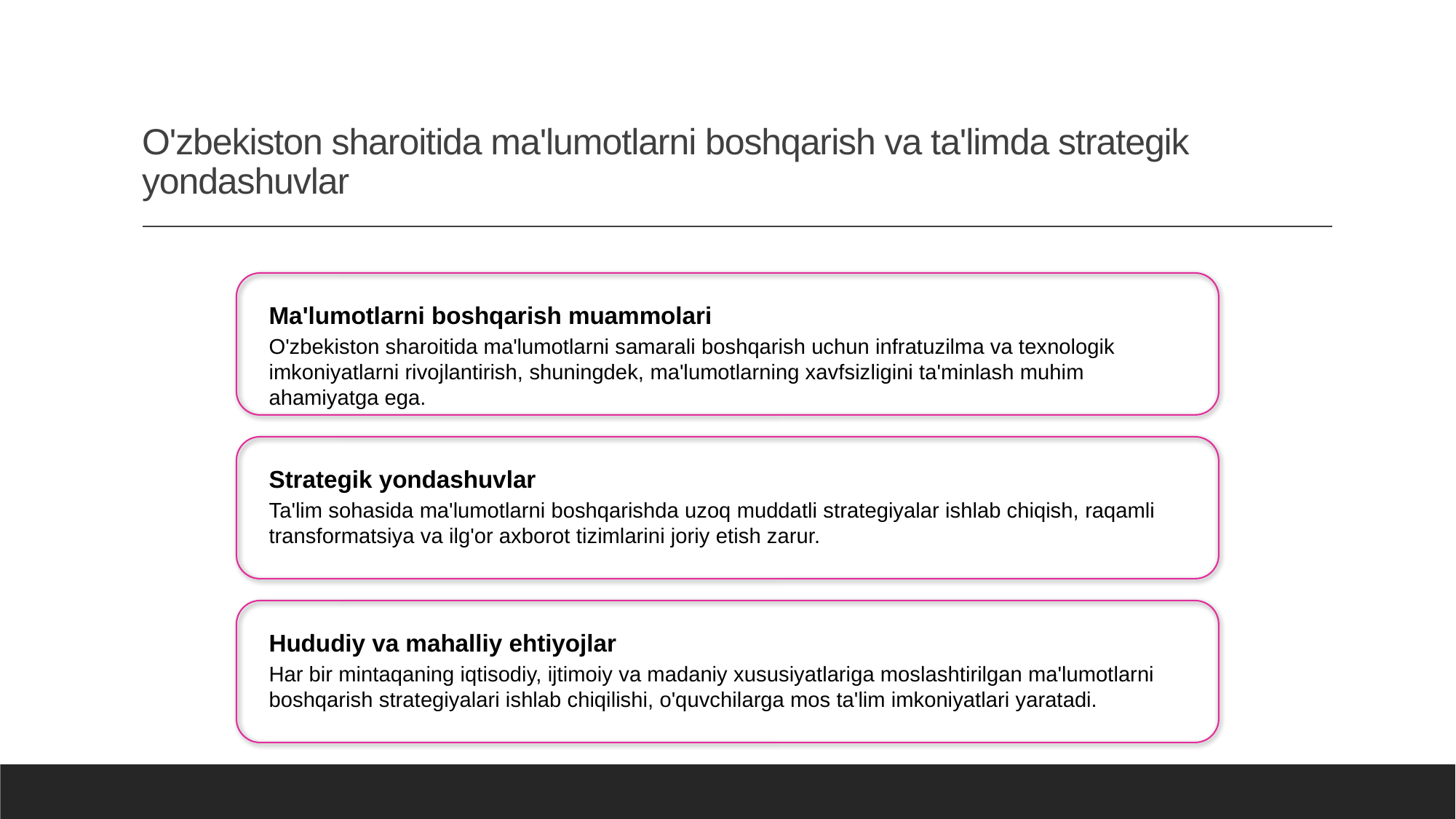

# O'zbekiston sharoitida ma'lumotlarni boshqarish va ta'limda strategik yondashuvlar

Ma'lumotlarni boshqarish muammolari
O'zbekiston sharoitida ma'lumotlarni samarali boshqarish uchun infratuzilma va texnologik imkoniyatlarni rivojlantirish, shuningdek, ma'lumotlarning xavfsizligini ta'minlash muhim ahamiyatga ega.

Strategik yondashuvlar
Ta'lim sohasida ma'lumotlarni boshqarishda uzoq muddatli strategiyalar ishlab chiqish, raqamli transformatsiya va ilg'or axborot tizimlarini joriy etish zarur.

Hududiy va mahalliy ehtiyojlar
Har bir mintaqaning iqtisodiy, ijtimoiy va madaniy xususiyatlariga moslashtirilgan ma'lumotlarni boshqarish strategiyalari ishlab chiqilishi, o'quvchilarga mos ta'lim imkoniyatlari yaratadi.